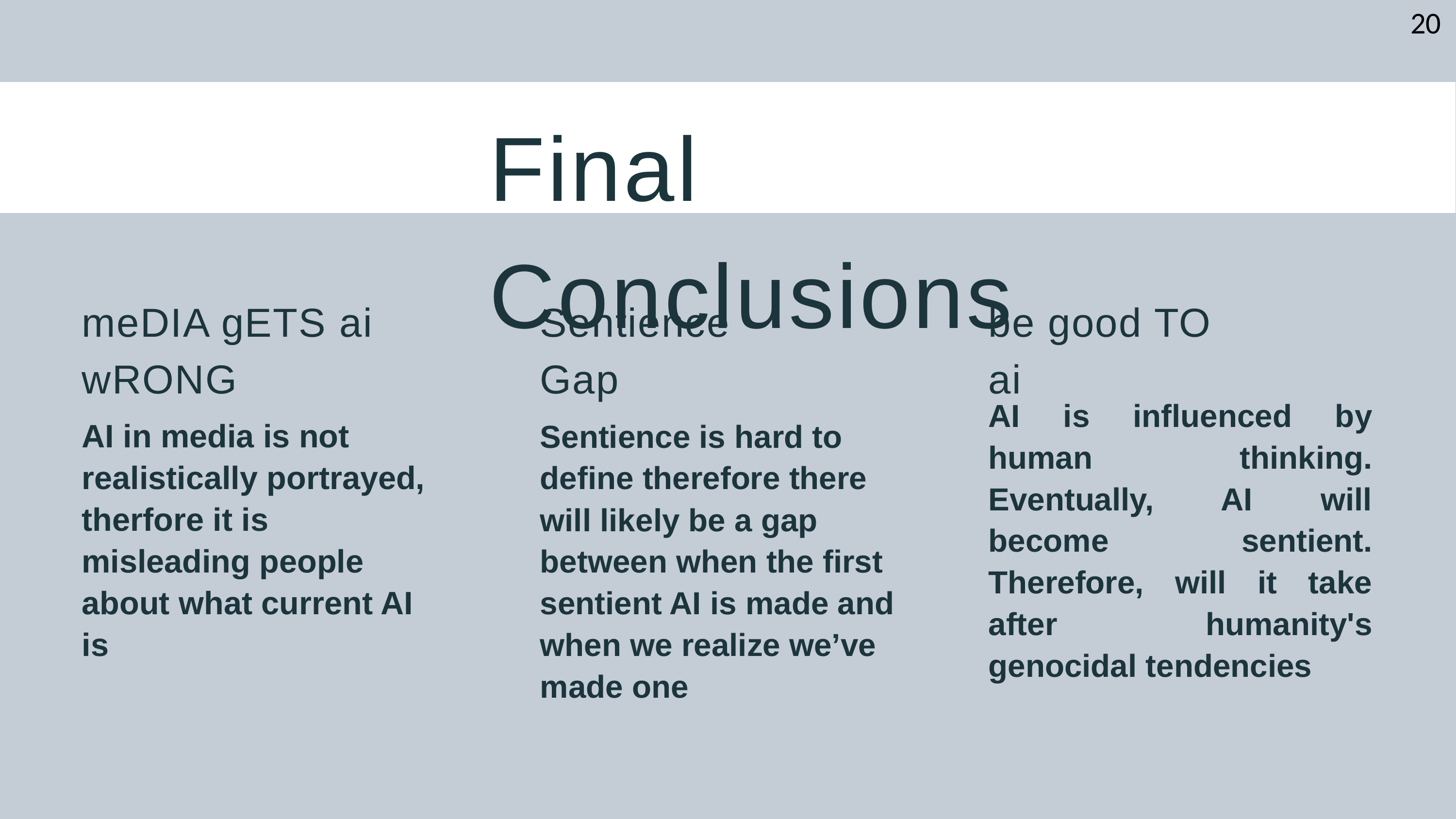

20

Final Conclusions
meDIA gETS ai wRONG
Sentience Gap
be good TO ai
AI is influenced by human thinking. Eventually, AI will become sentient. Therefore, will it take after humanity's genocidal tendencies
AI in media is not realistically portrayed, therfore it is misleading people about what current AI is
Sentience is hard to define therefore there will likely be a gap between when the first sentient AI is made and when we realize we’ve made one